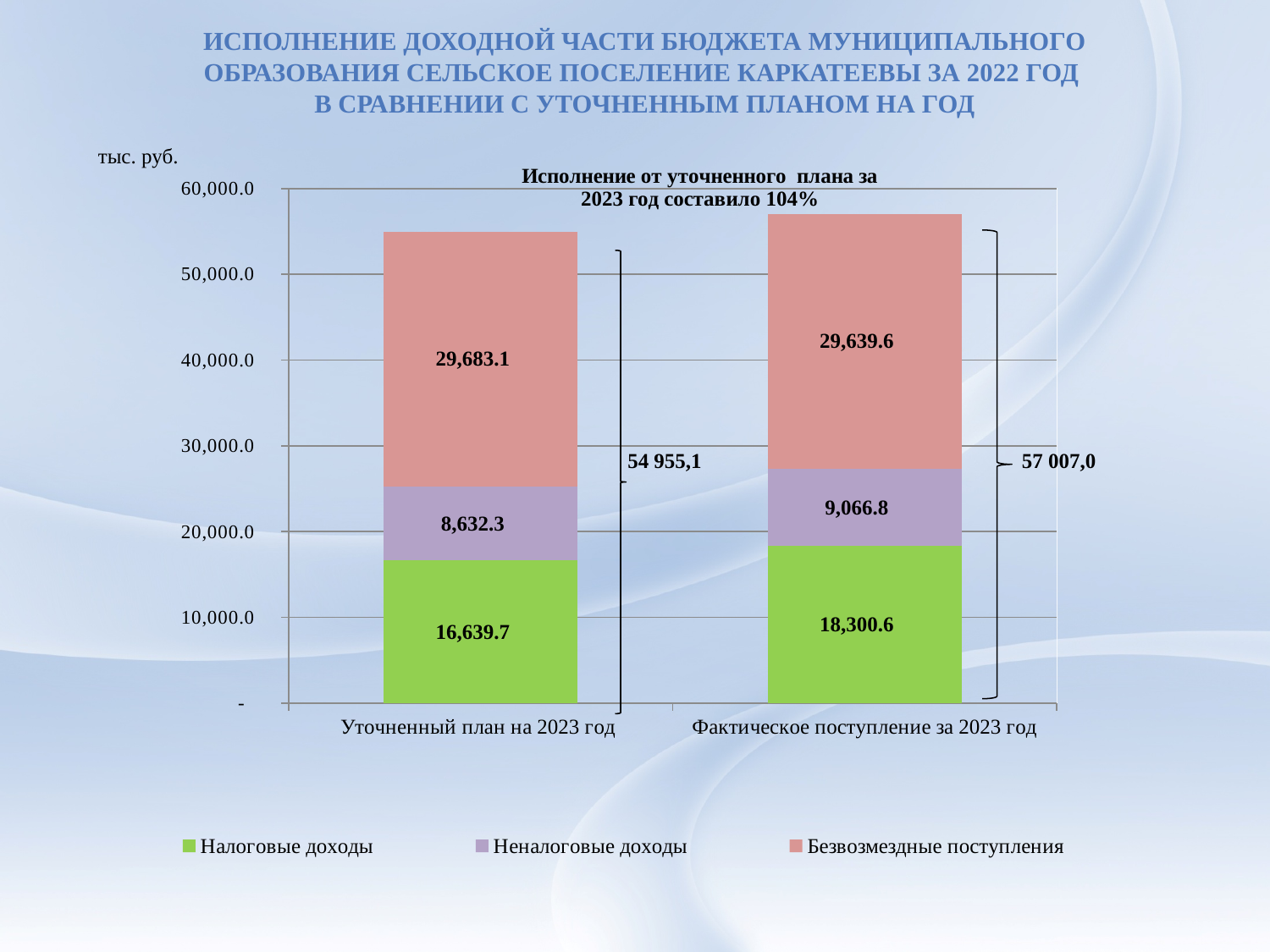

# Исполнение доходной части бюджета муниципального образования сельское поселение каркатеевы за 2022 год в сравнении с уточненным планом на год
тыс. руб.

### Chart

| Category | Налоговые доходы | Неналоговые доходы | Безвозмездные поступления |
|---|---|---|---|
| Уточненный план на 2023 год  | 16639.7 | 8632.3 | 29683.1 |
| Фактическое поступление за 2023 год | 18300.6 | 9066.8 | 29639.6 |